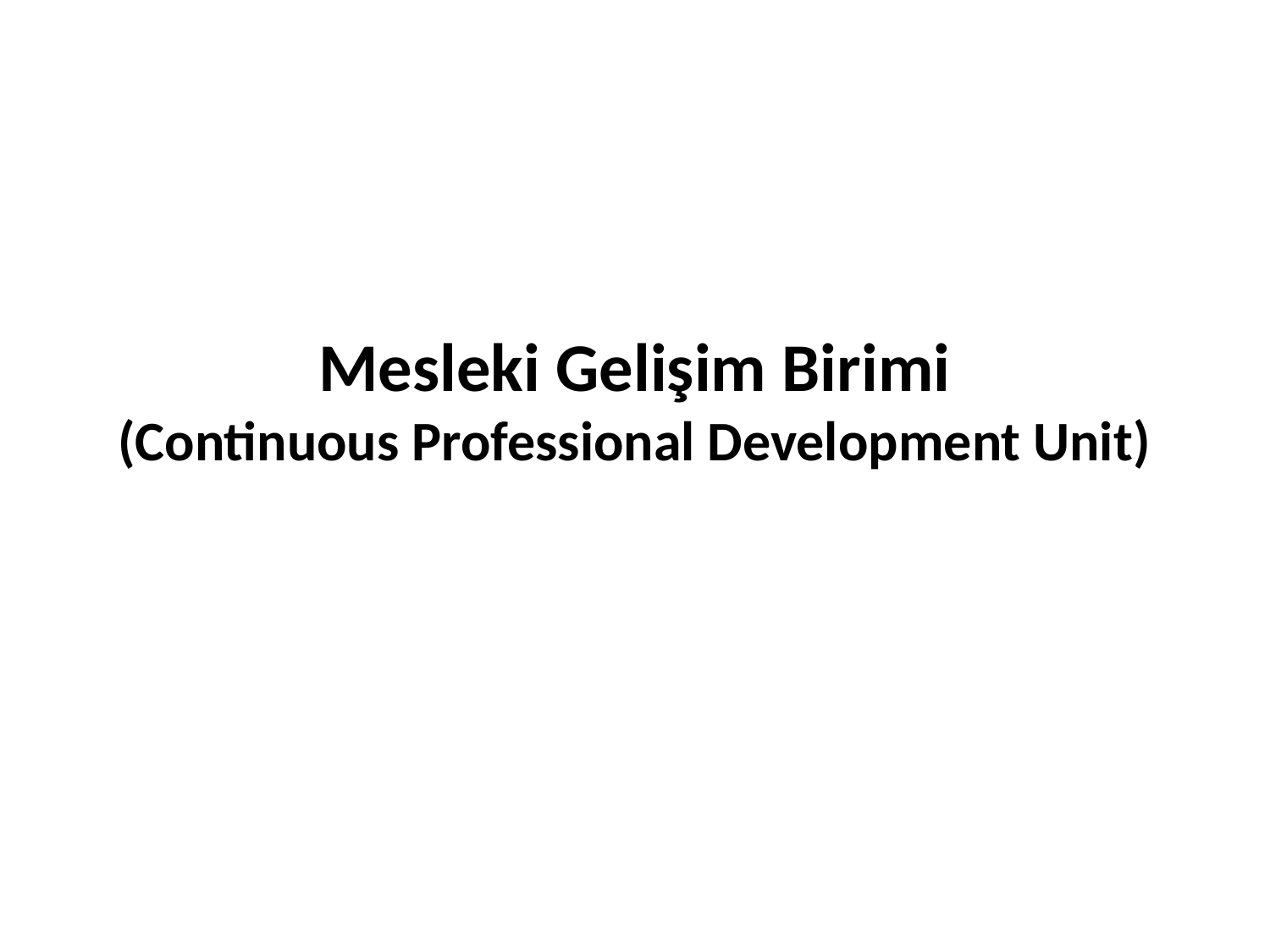

# Mesleki Gelişim Birimi (Continuous Professional Development Unit)